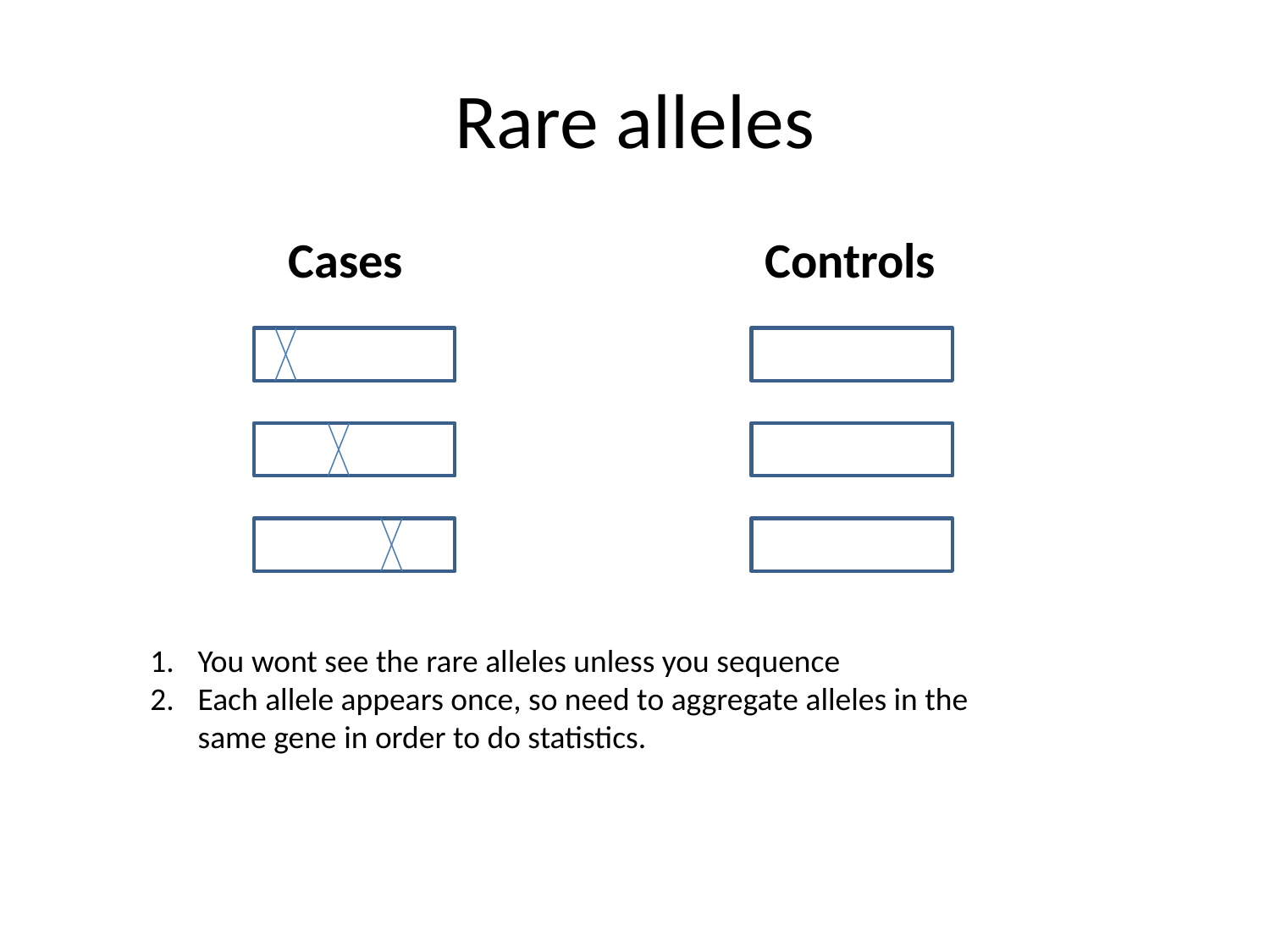

# Rare alleles
Cases
Controls

You wont see the rare alleles unless you sequence
Each allele appears once, so need to aggregate alleles in the same gene in order to do statistics.